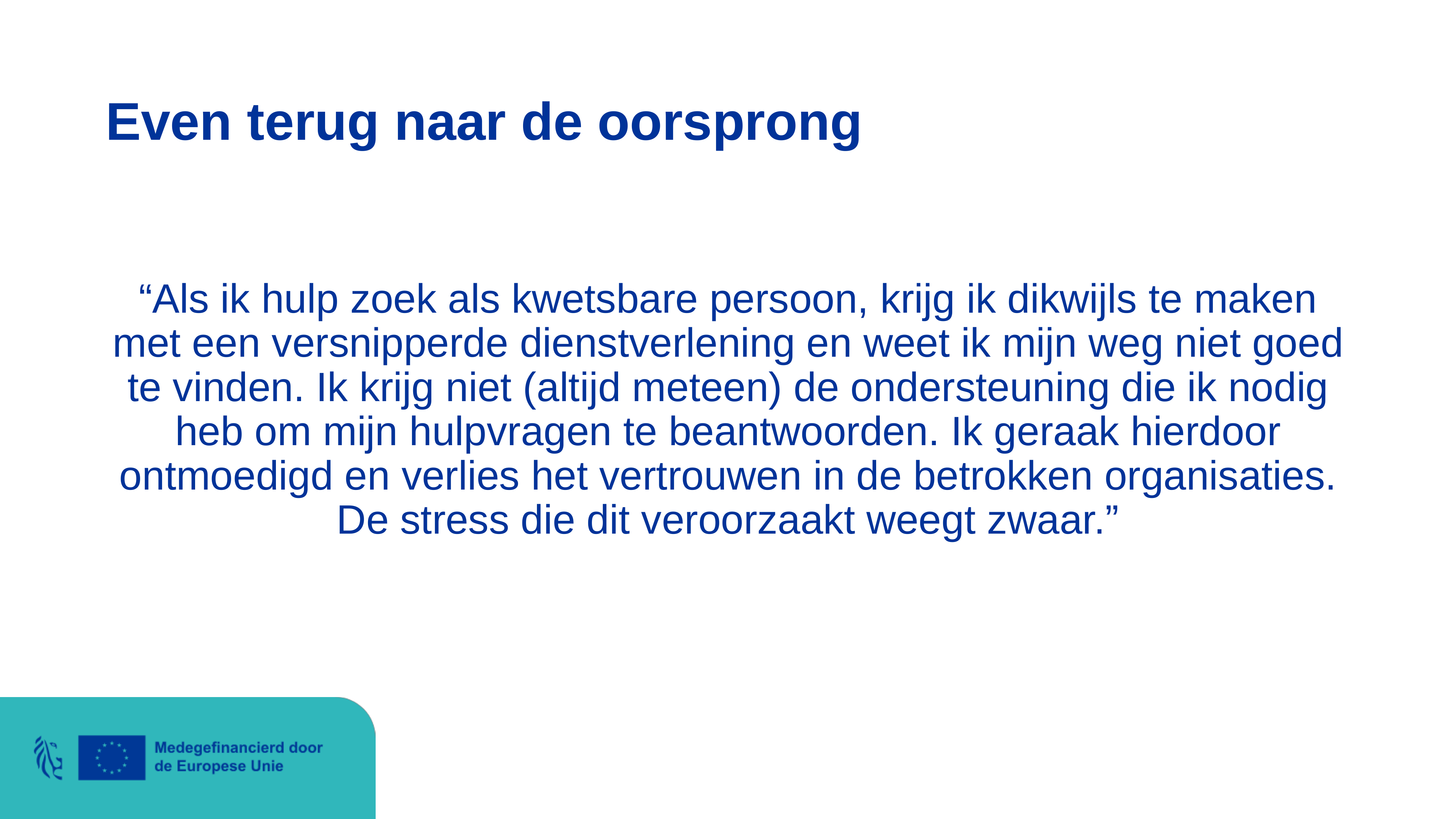

# Even terug naar de oorsprong

“Als ik hulp zoek als kwetsbare persoon, krijg ik dikwijls te maken met een versnipperde dienstverlening en weet ik mijn weg niet goed te vinden. Ik krijg niet (altijd meteen) de ondersteuning die ik nodig heb om mijn hulpvragen te beantwoorden. Ik geraak hierdoor ontmoedigd en verlies het vertrouwen in de betrokken organisaties. De stress die dit veroorzaakt weegt zwaar.”